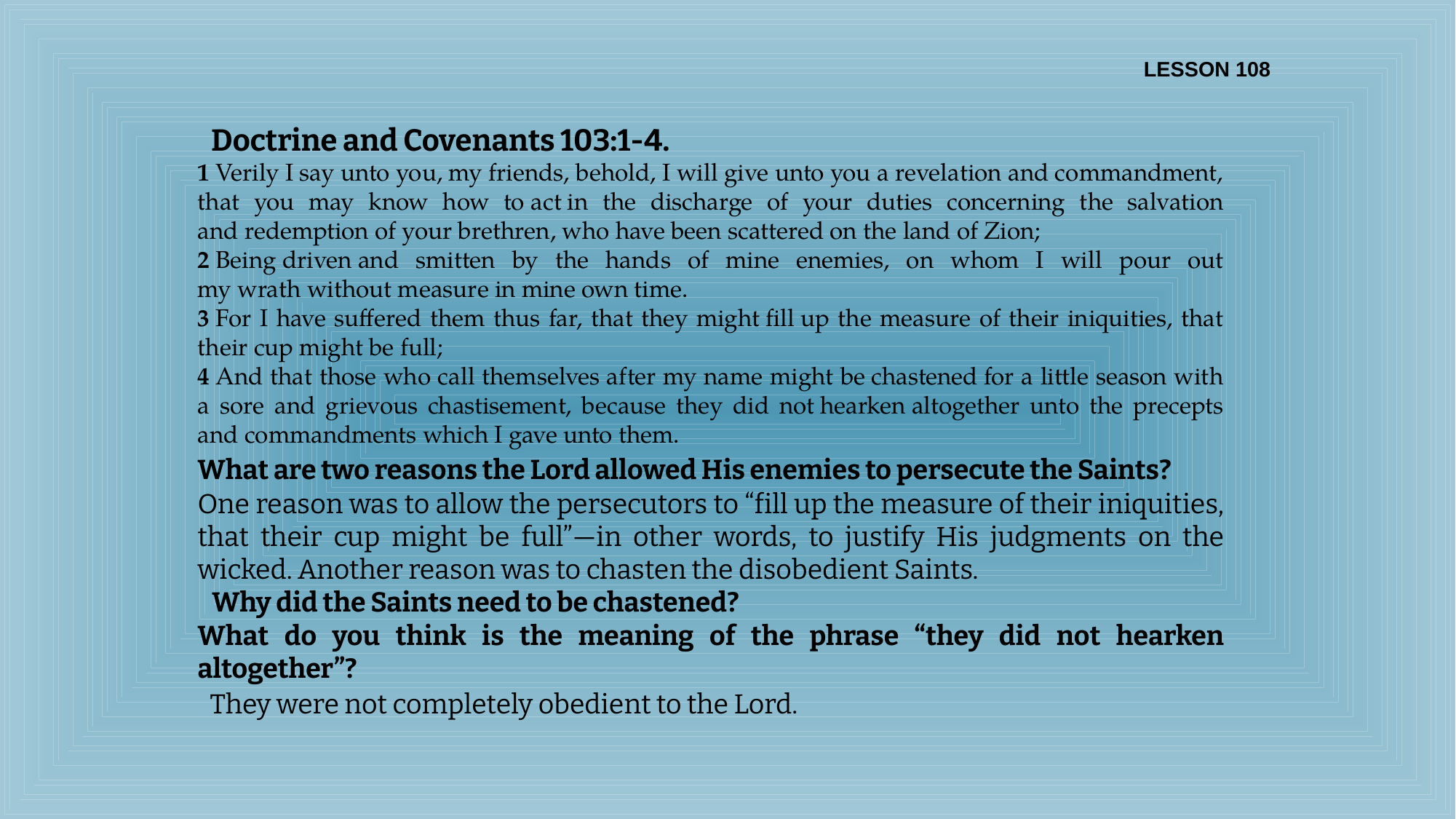

LESSON 108
Doctrine and Covenants 103:1-4.
1 Verily I say unto you, my friends, behold, I will give unto you a revelation and commandment, that you may know how to act in the discharge of your duties concerning the salvation and redemption of your brethren, who have been scattered on the land of Zion;
2 Being driven and smitten by the hands of mine enemies, on whom I will pour out my wrath without measure in mine own time.
3 For I have suffered them thus far, that they might fill up the measure of their iniquities, that their cup might be full;
4 And that those who call themselves after my name might be chastened for a little season with a sore and grievous chastisement, because they did not hearken altogether unto the precepts and commandments which I gave unto them.
What are two reasons the Lord allowed His enemies to persecute the Saints?
One reason was to allow the persecutors to “fill up the measure of their iniquities, that their cup might be full”—in other words, to justify His judgments on the wicked. Another reason was to chasten the disobedient Saints.
Why did the Saints need to be chastened?
What do you think is the meaning of the phrase “they did not hearken altogether”?
They were not completely obedient to the Lord.